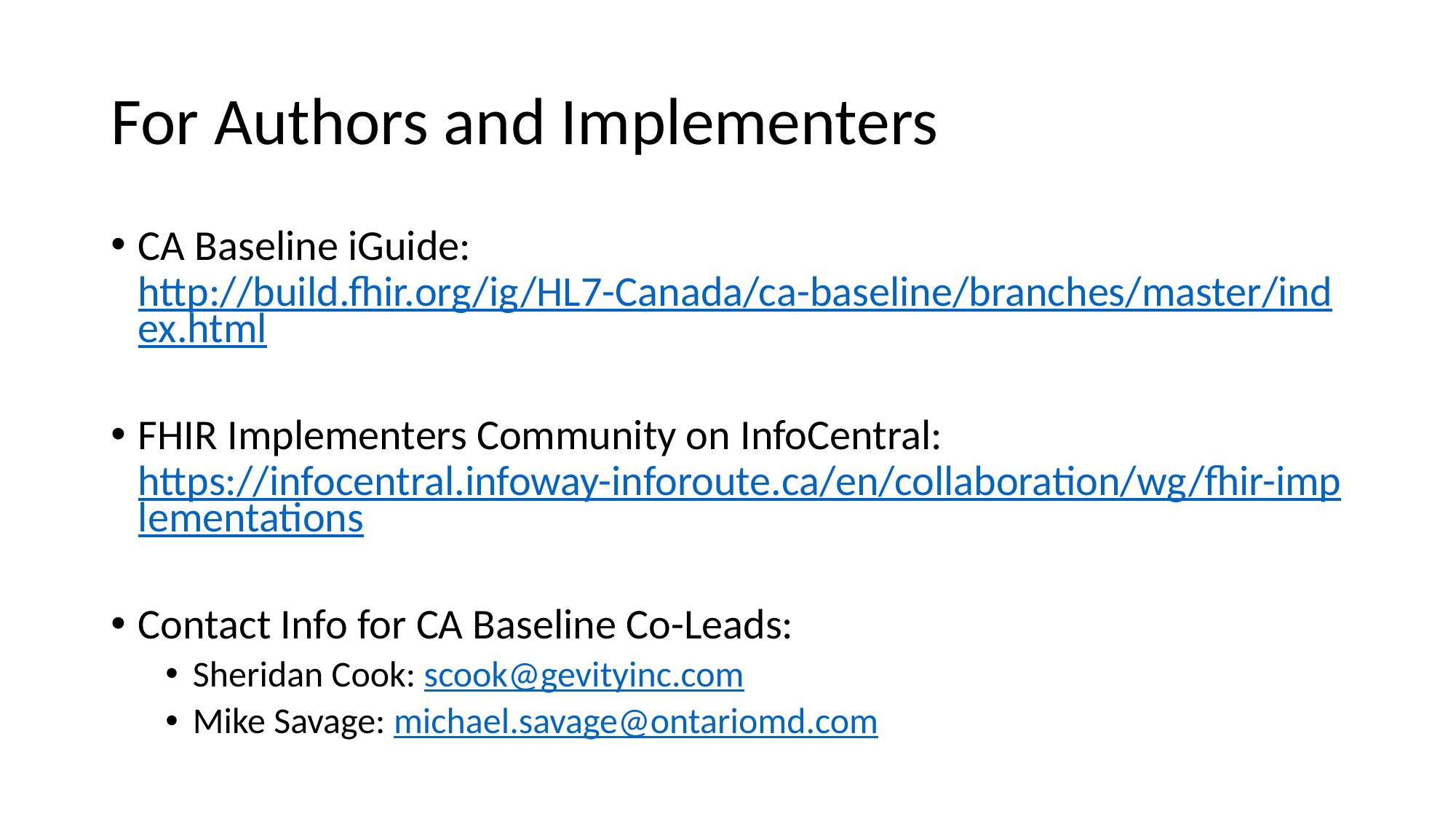

# For Authors and Implementers
CA Baseline iGuide: http://build.fhir.org/ig/HL7-Canada/ca-baseline/branches/master/index.html
FHIR Implementers Community on InfoCentral: https://infocentral.infoway-inforoute.ca/en/collaboration/wg/fhir-implementations
Contact Info for CA Baseline Co-Leads:
Sheridan Cook: scook@gevityinc.com
Mike Savage: michael.savage@ontariomd.com